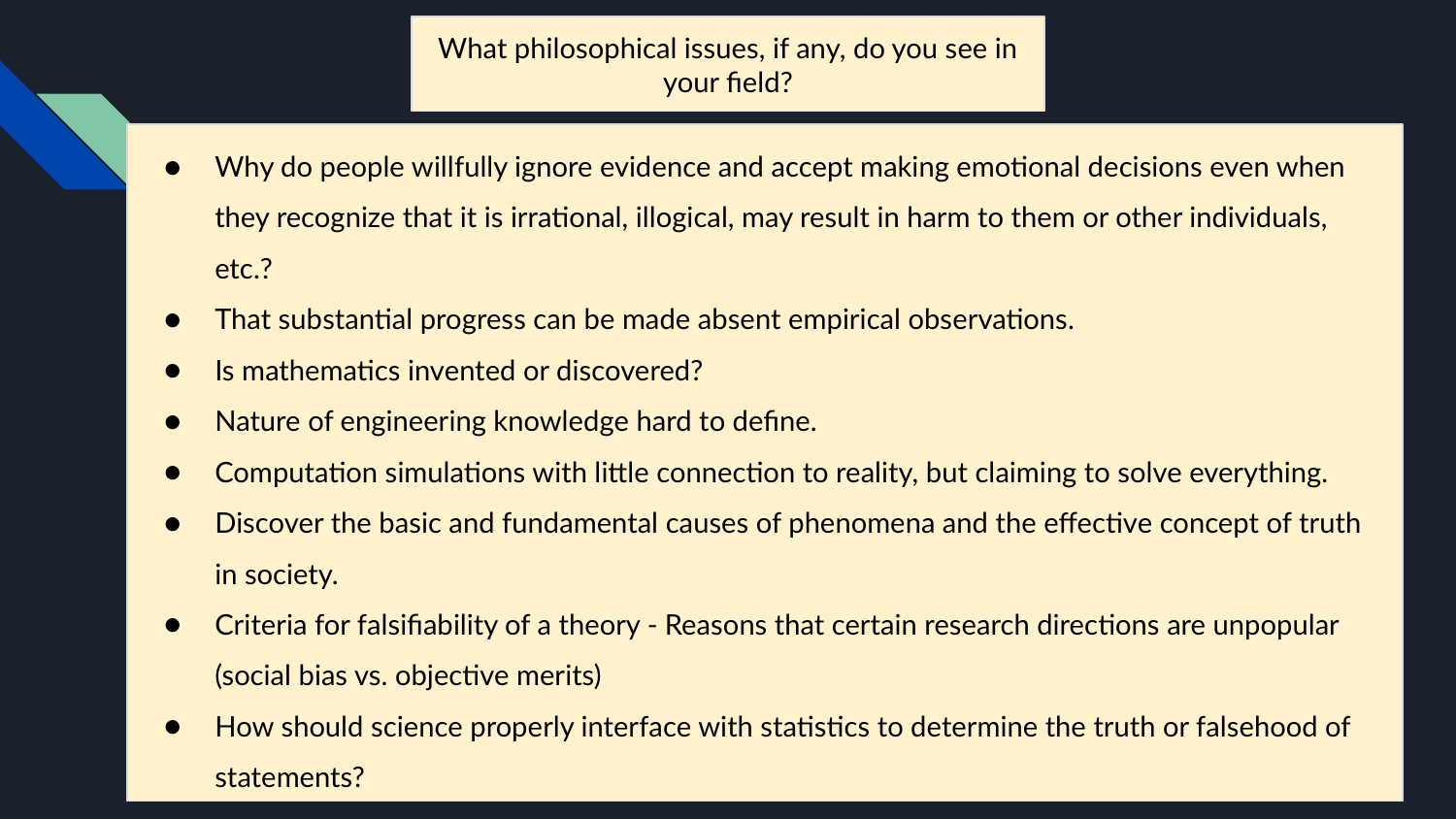

What philosophical issues, if any, do you see in your field?
Why do people willfully ignore evidence and accept making emotional decisions even when they recognize that it is irrational, illogical, may result in harm to them or other individuals, etc.?
That substantial progress can be made absent empirical observations.
Is mathematics invented or discovered?
Nature of engineering knowledge hard to define.
Computation simulations with little connection to reality, but claiming to solve everything.
Discover the basic and fundamental causes of phenomena and the effective concept of truth in society.
Criteria for falsifiability of a theory - Reasons that certain research directions are unpopular (social bias vs. objective merits)
How should science properly interface with statistics to determine the truth or falsehood of statements?